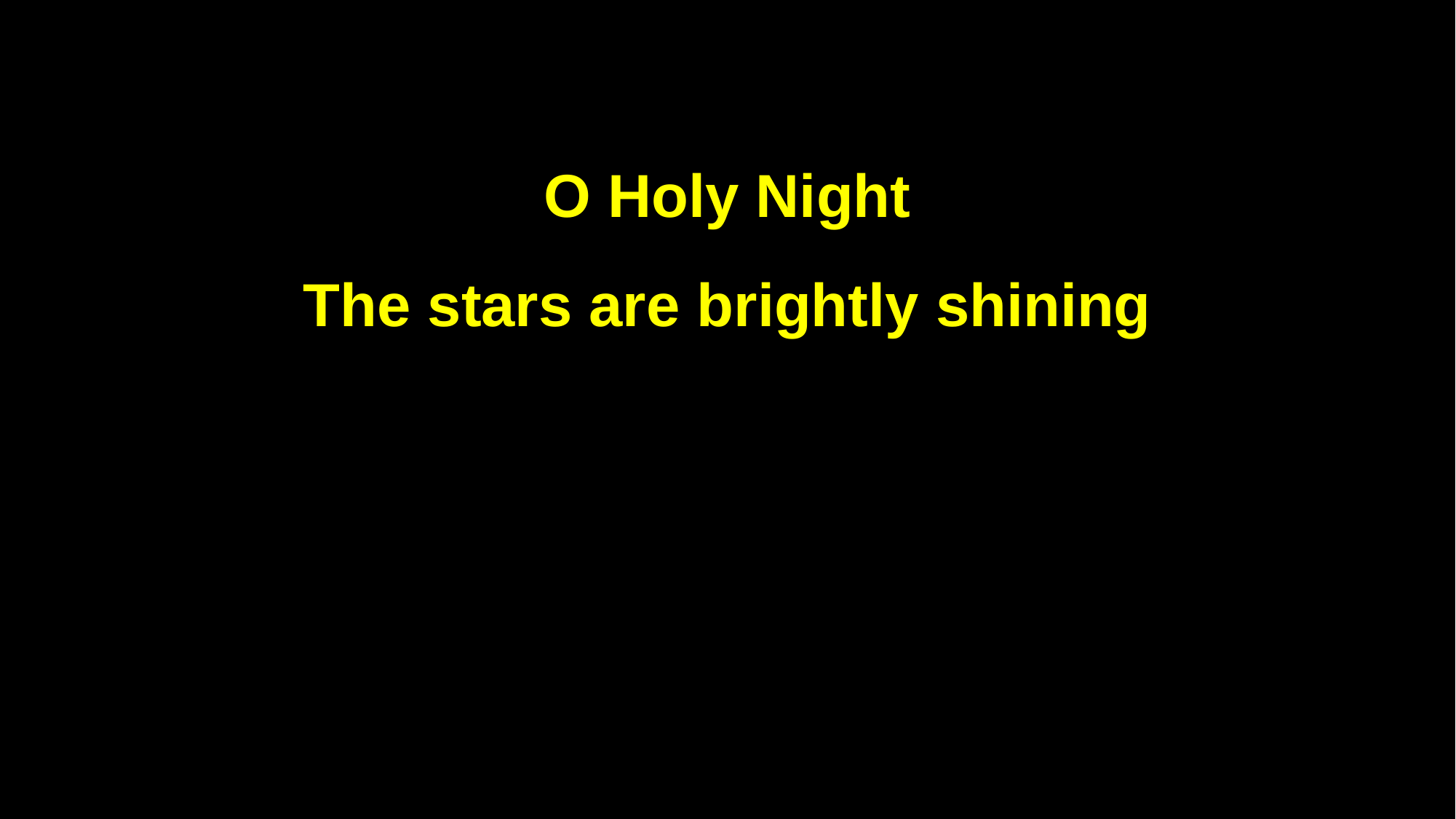

O Holy Night
The stars are brightly shining